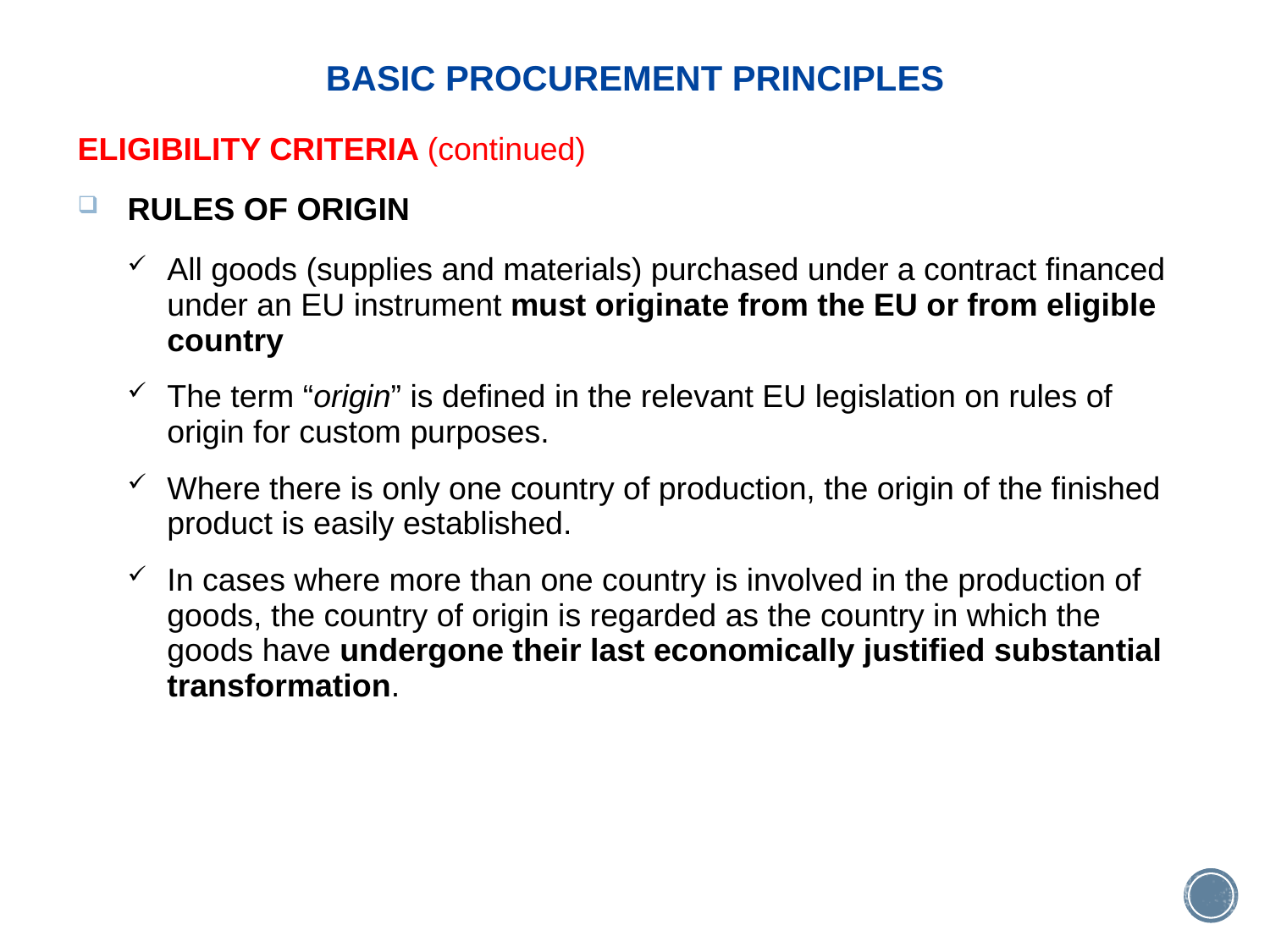

# BASIC PROCUREMENT PRINCIPLES
ELIGIBILITY CRITERIA (continued)
RULES OF ORIGIN
All goods (supplies and materials) purchased under a contract financed under an EU instrument must originate from the EU or from eligible country
The term “origin” is defined in the relevant EU legislation on rules of origin for custom purposes.
Where there is only one country of production, the origin of the finished product is easily established.
In cases where more than one country is involved in the production of goods, the country of origin is regarded as the country in which the goods have undergone their last economically justified substantial transformation.